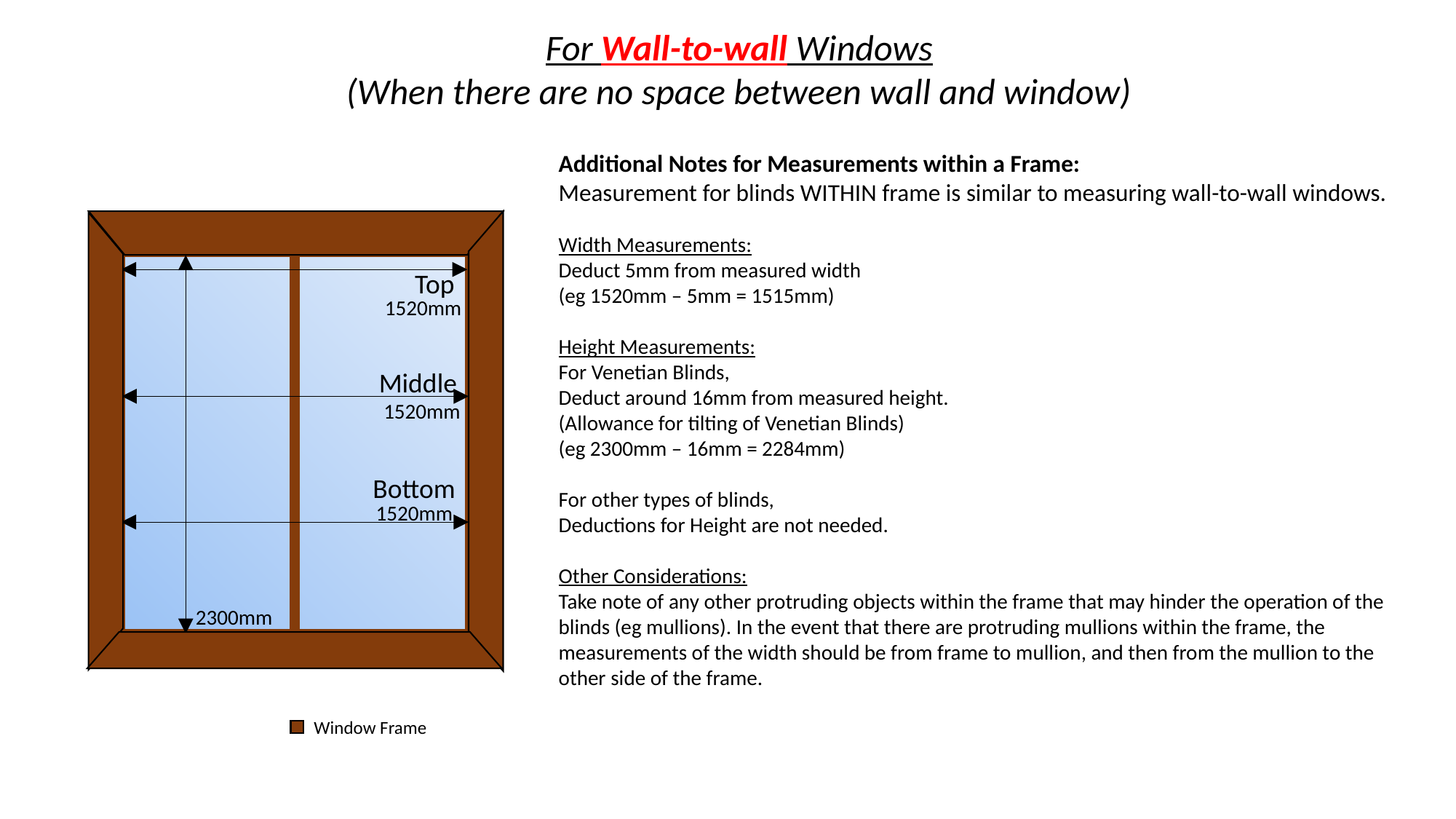

For Wall-to-wall Windows
(When there are no space between wall and window)
Additional Notes for Measurements within a Frame:
Measurement for blinds WITHIN frame is similar to measuring wall-to-wall windows.

Width Measurements:
Deduct 5mm from measured width
(eg 1520mm – 5mm = 1515mm)

Height Measurements:
For Venetian Blinds,
Deduct around 16mm from measured height.
(Allowance for tilting of Venetian Blinds)
(eg 2300mm – 16mm = 2284mm)

For other types of blinds,
Deductions for Height are not needed.

Other Considerations:
Take note of any other protruding objects within the frame that may hinder the operation of the blinds (eg mullions). In the event that there are protruding mullions within the frame, the measurements of the width should be from frame to mullion, and then from the mullion to the other side of the frame.

Top
1520mm
Middle
1520mm

Bottom
1520mm
2300mm

Window Frame